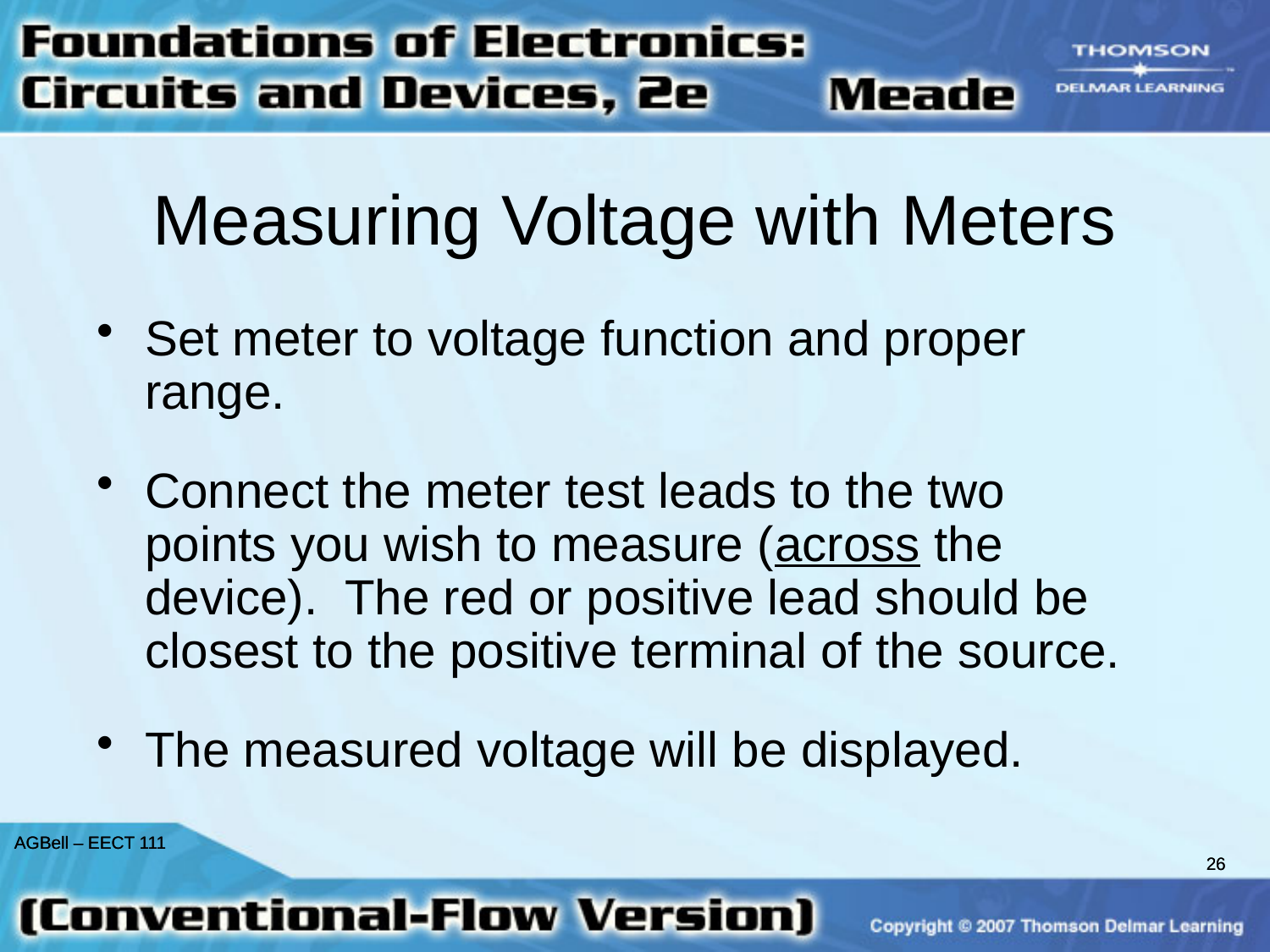

# Measuring Voltage with Meters
Set meter to voltage function and proper range.

Connect the meter test leads to the two points you wish to measure (across the device).  The red or positive lead should be closest to the positive terminal of the source.

The measured voltage will be displayed.